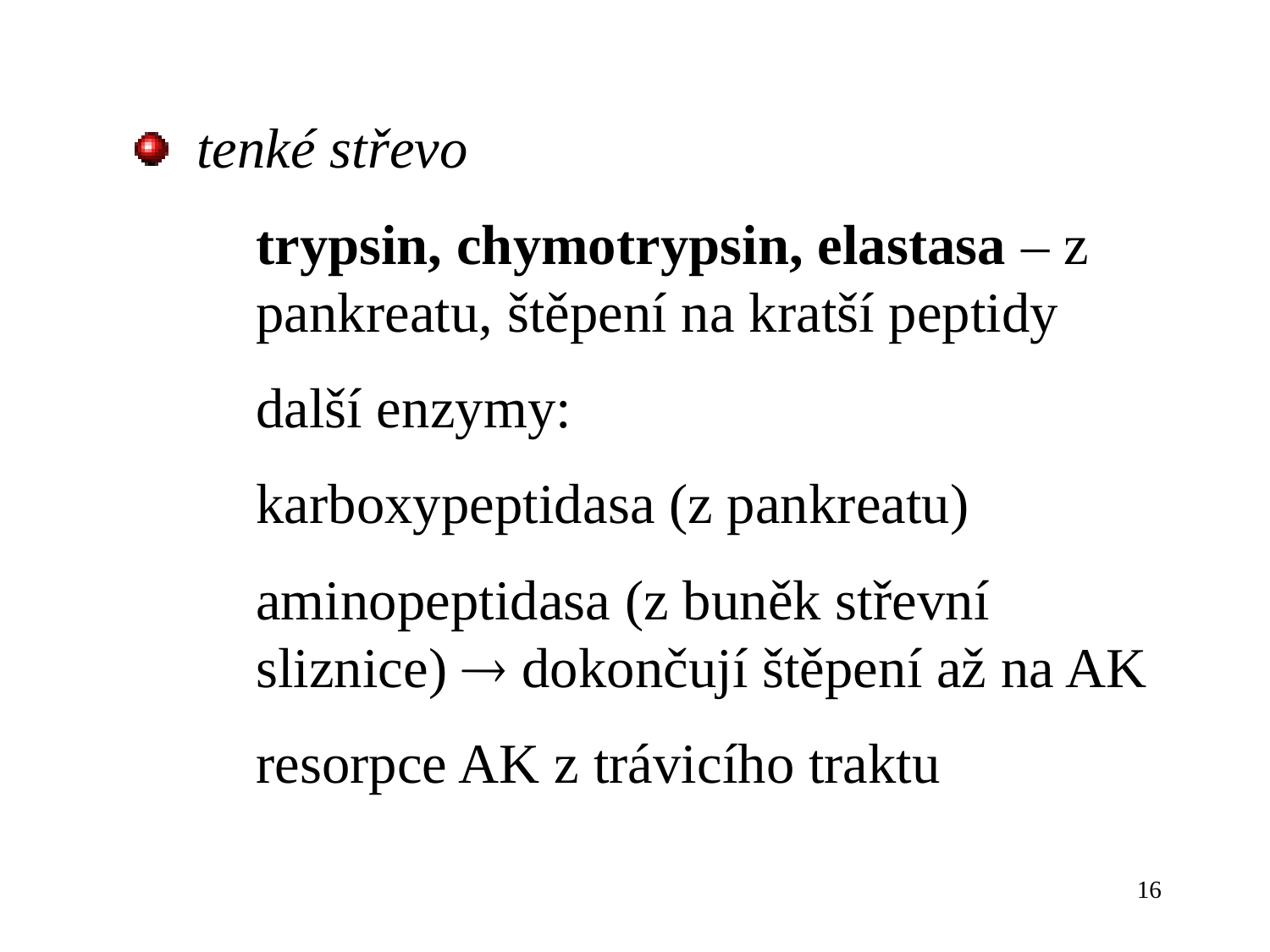

tenké střevo
trypsin, chymotrypsin, elastasa – z pankreatu, štěpení na kratší peptidy
další enzymy:
karboxypeptidasa (z pankreatu)
aminopeptidasa (z buněk střevní sliznice) → dokončují štěpení až na AK
resorpce AK z trávicího traktu
16